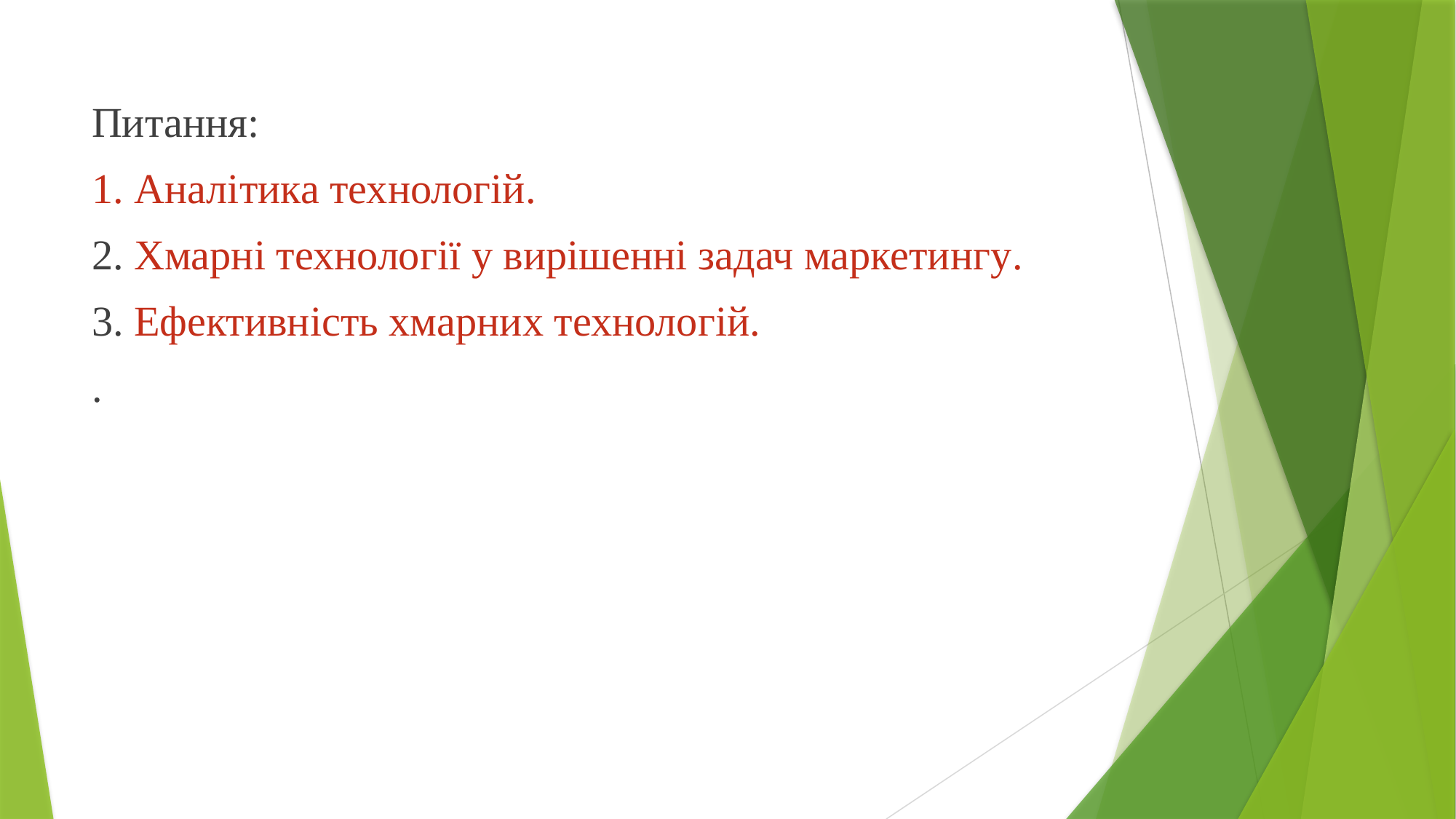

Питання:
1. Аналітика технологій.
2. Хмарні технології у вирішенні задач маркетингу.
3. Ефективність хмарних технологій.
.